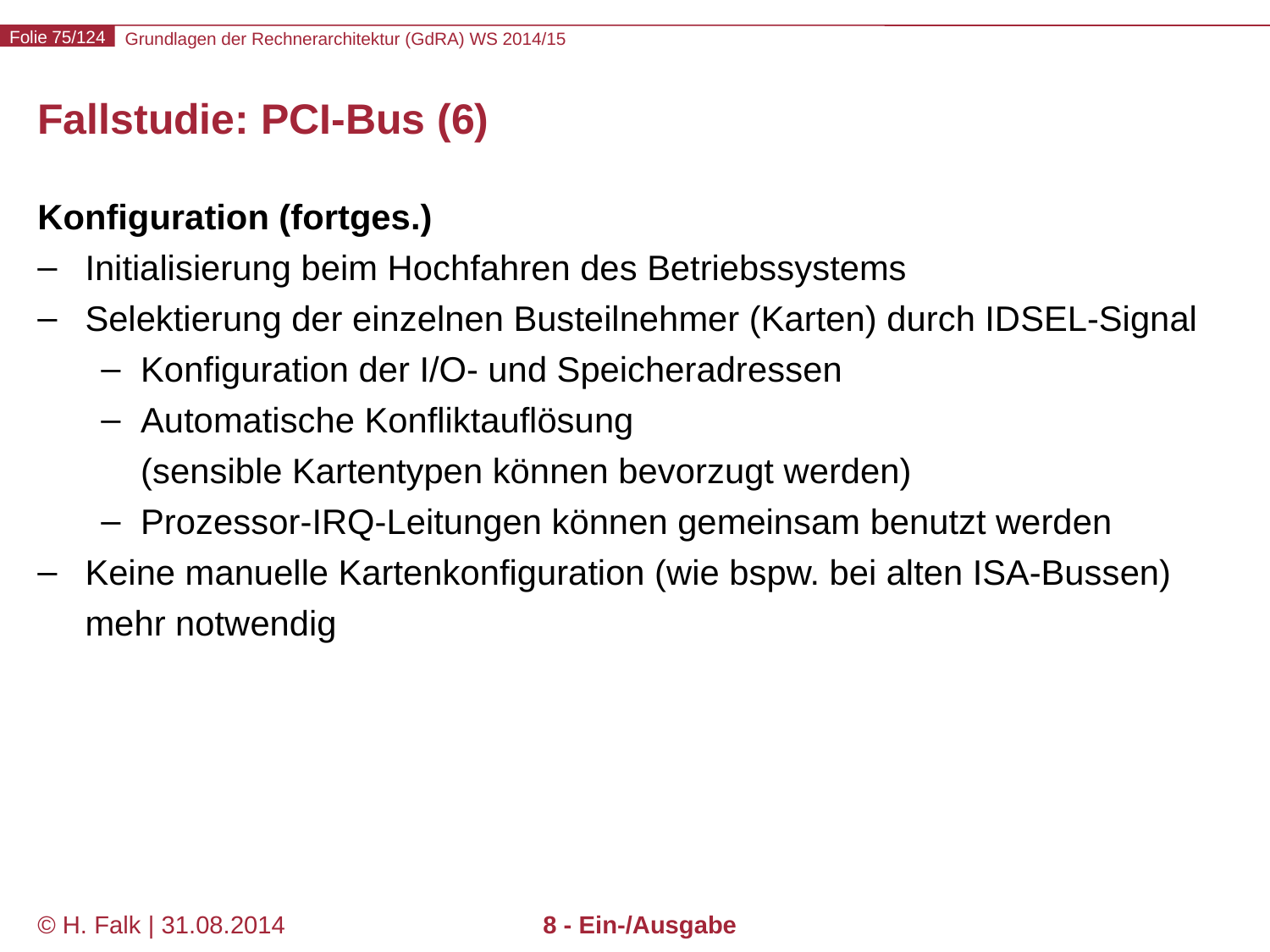

# Fallstudie: PCI-Bus (6)
Konfiguration (fortges.)
Initialisierung beim Hochfahren des Betriebssystems
Selektierung der einzelnen Busteilnehmer (Karten) durch IDSEL-Signal
Konfiguration der I/O- und Speicheradressen
Automatische Konfliktauflösung
(sensible Kartentypen können bevorzugt werden)
Prozessor-IRQ-Leitungen können gemeinsam benutzt werden
Keine manuelle Kartenkonfiguration (wie bspw. bei alten ISA-Bussen) mehr notwendig
© H. Falk | 31.08.2014
8 - Ein-/Ausgabe